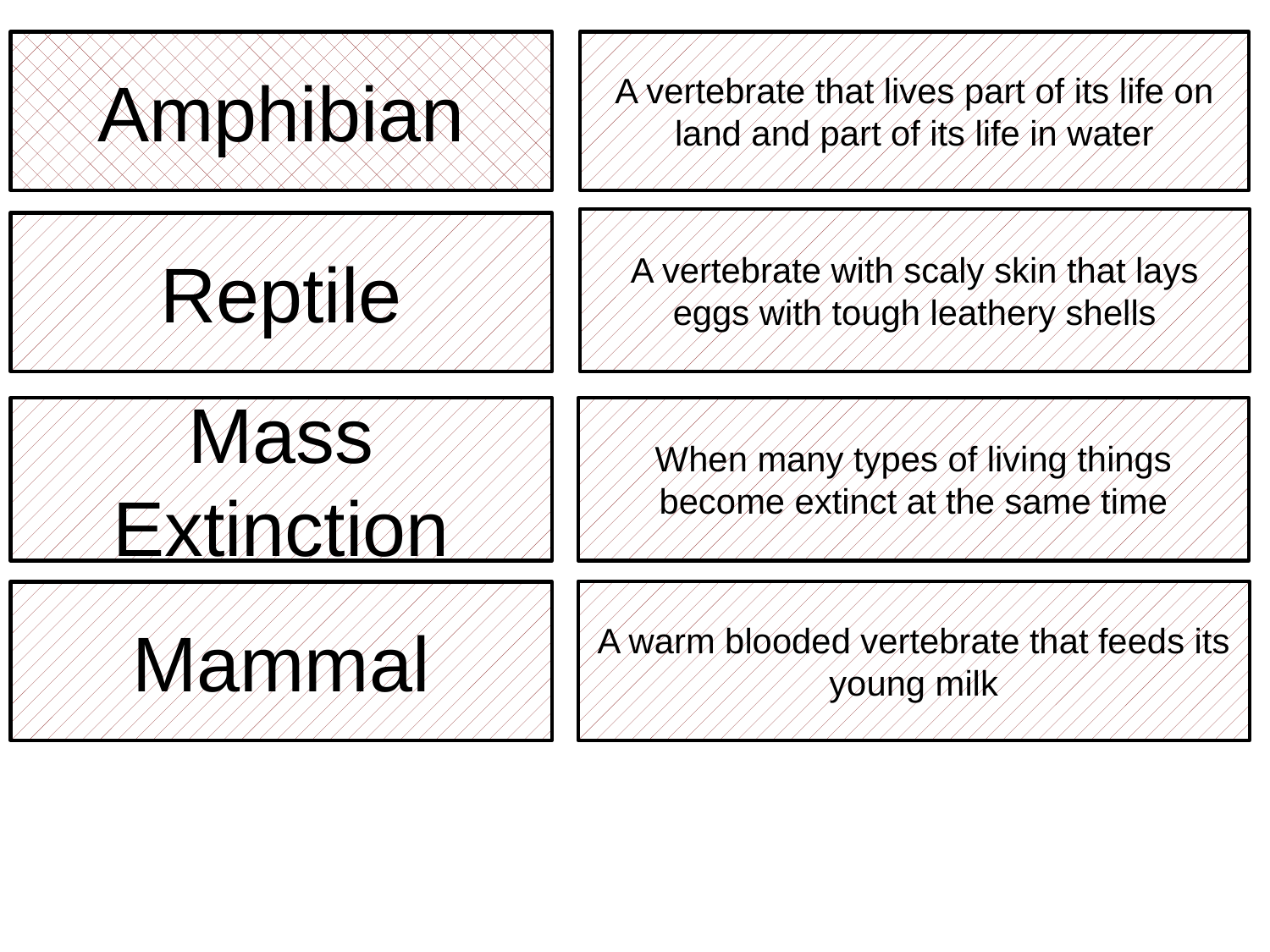

Amphibian
A vertebrate that lives part of its life on land and part of its life in water
A vertebrate with scaly skin that lays eggs with tough leathery shells
Reptile
Mass Extinction
When many types of living things become extinct at the same time
A warm blooded vertebrate that feeds its young milk
Mammal